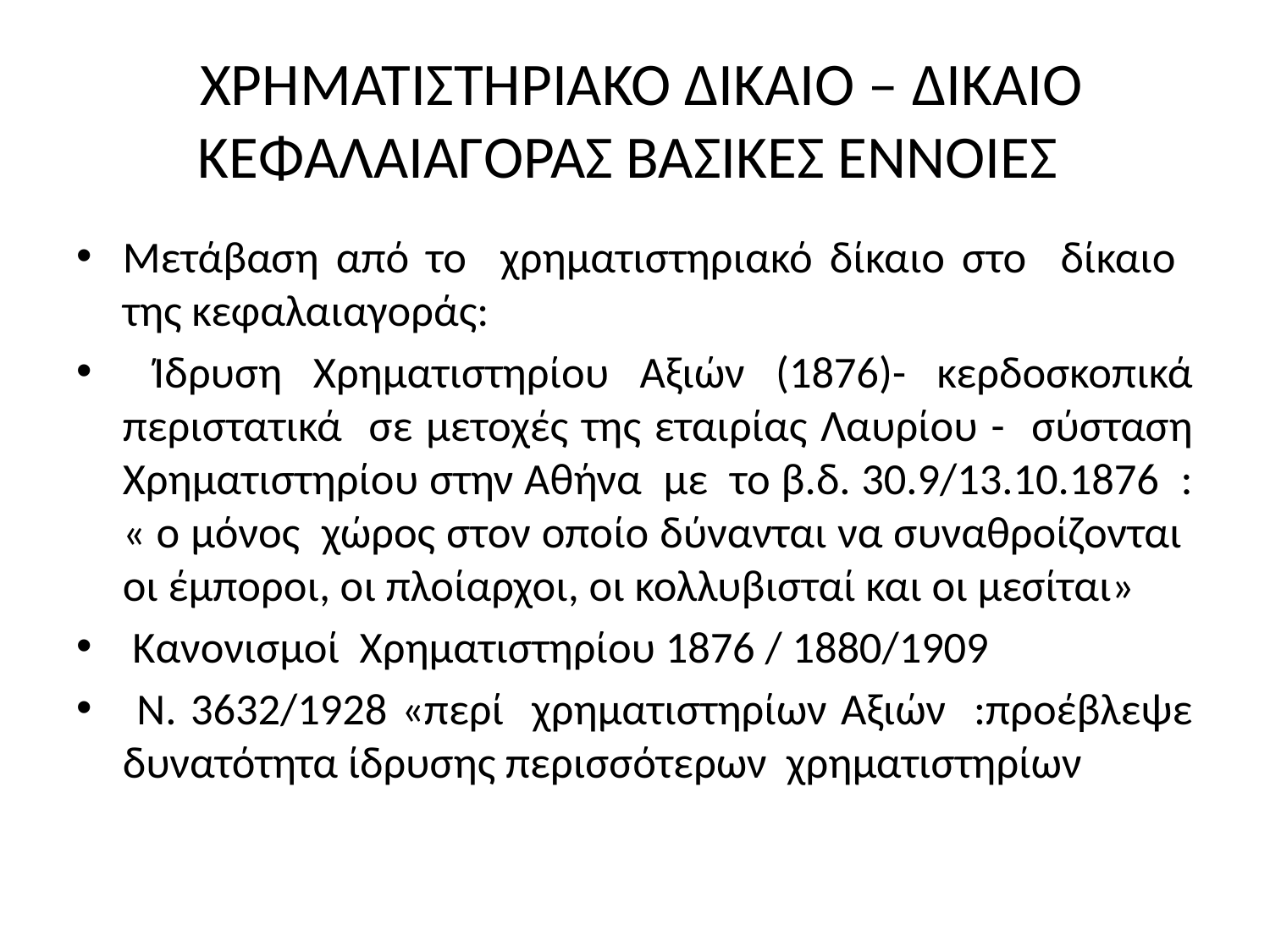

# ΧΡΗΜΑΤΙΣΤΗΡΙΑΚΟ ΔΙΚΑΙΟ – ΔΙΚΑΙΟ ΚΕΦΑΛΑΙΑΓΟΡΑΣ ΒΑΣΙΚΕΣ ΕΝΝΟΙΕΣ
Μετάβαση από το  χρηματιστηριακό δίκαιο στο  δίκαιο  της κεφαλαιαγοράς:
 Ίδρυση Χρηματιστηρίου Αξιών (1876)- κερδοσκοπικά περιστατικά  σε μετοχές της εταιρίας Λαυρίου -  σύσταση Χρηματιστηρίου στην Αθήνα  με  το β.δ. 30.9/13.10.1876  : « ο μόνος  χώρος στον οποίο δύνανται να συναθροίζονται  οι έμποροι, οι πλοίαρχοι, οι κολλυβισταί και οι μεσίται»
 Κανονισμοί  Χρηματιστηρίου 1876 / 1880/1909
 Ν. 3632/1928 «περί  χρηματιστηρίων Αξιών  :προέβλεψε δυνατότητα ίδρυσης περισσότερων  χρηματιστηρίων